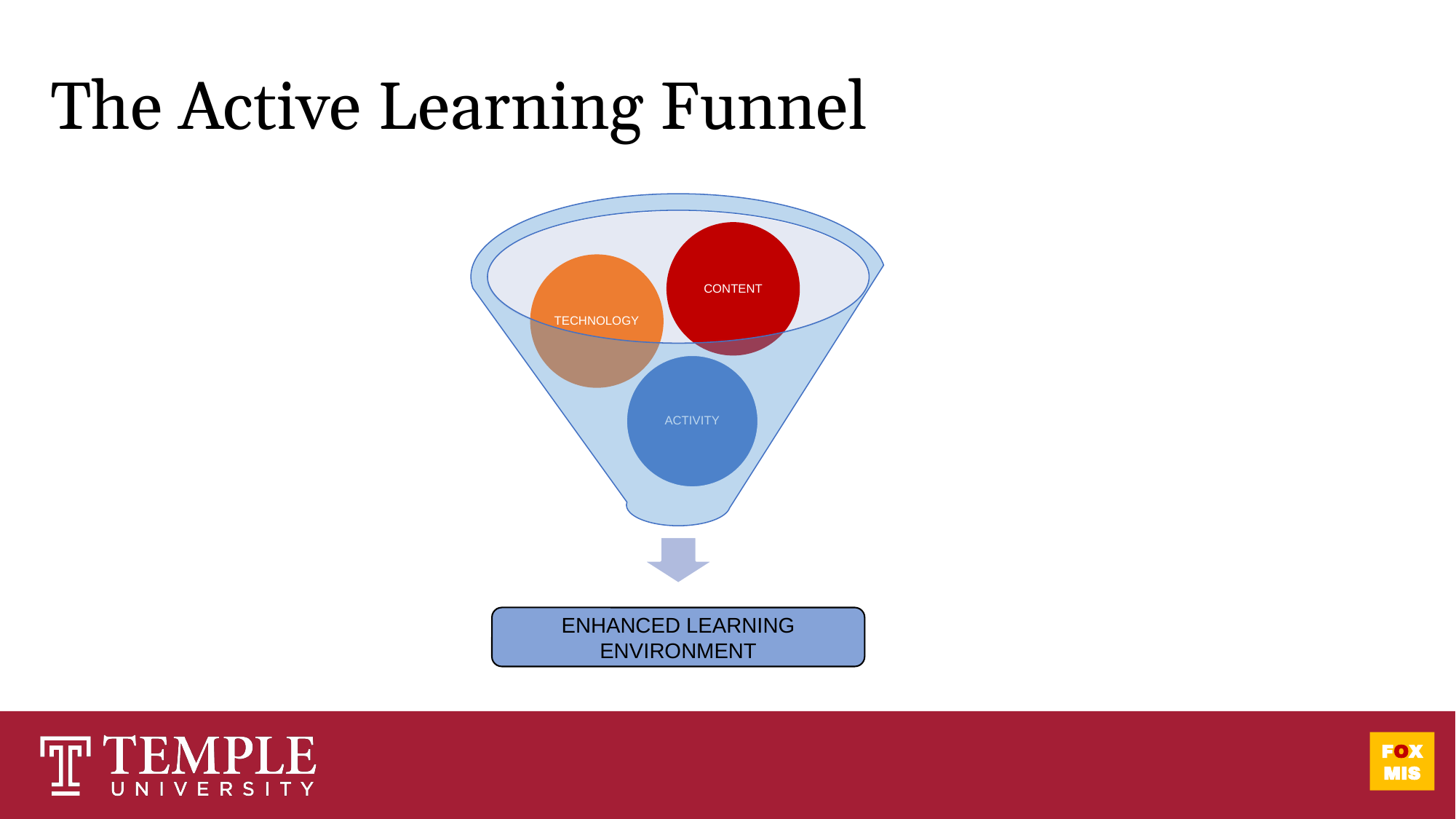

# The Active Learning Funnel

ACTIVITY
TECHNOLOGY
CONTENT
ENHANCED LEARNING ENVIRONMENT
FOX
MIS